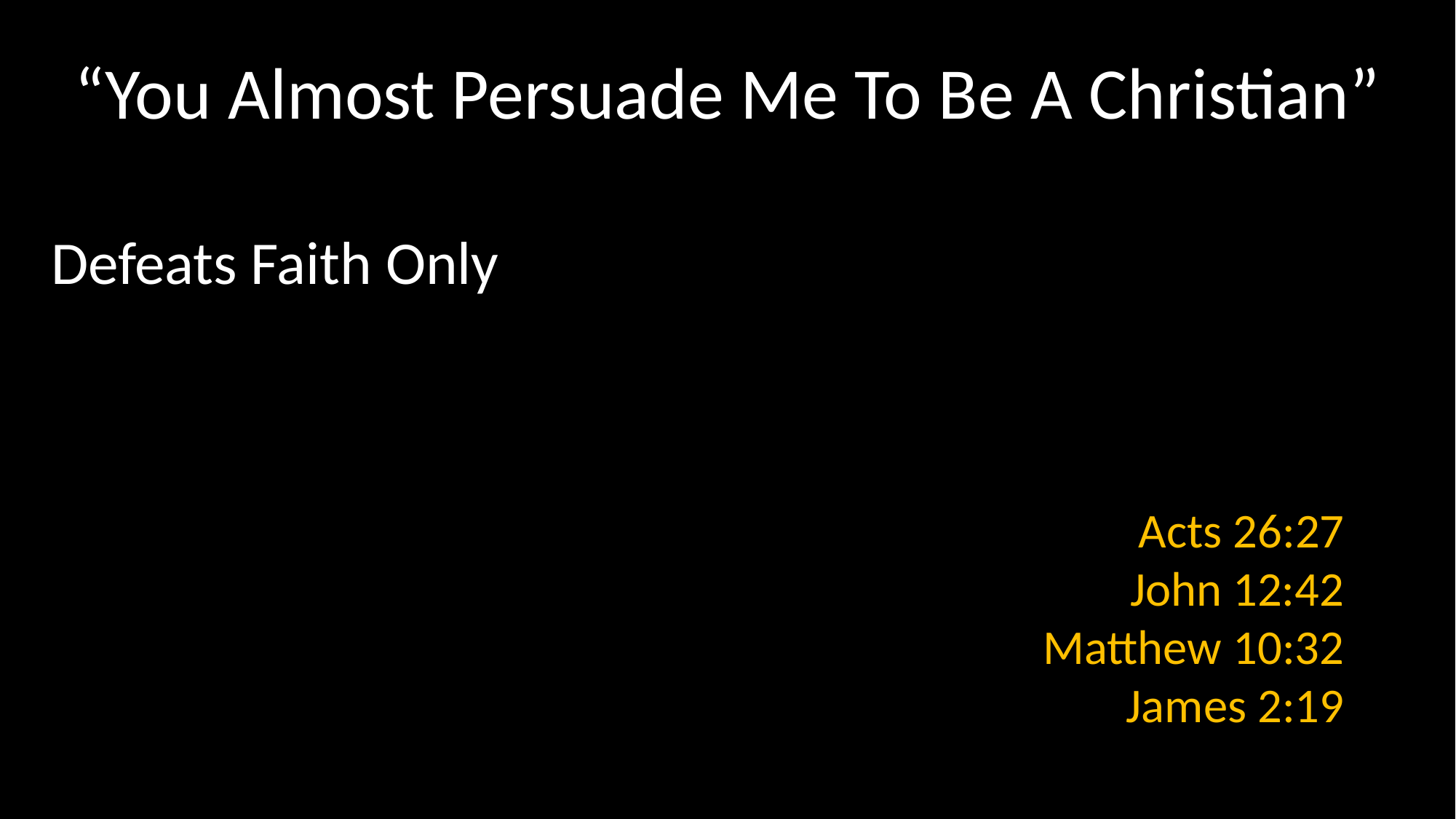

# “You Almost Persuade Me To Be A Christian”
Defeats Faith Only
Acts 26:27
John 12:42
Matthew 10:32
James 2:19